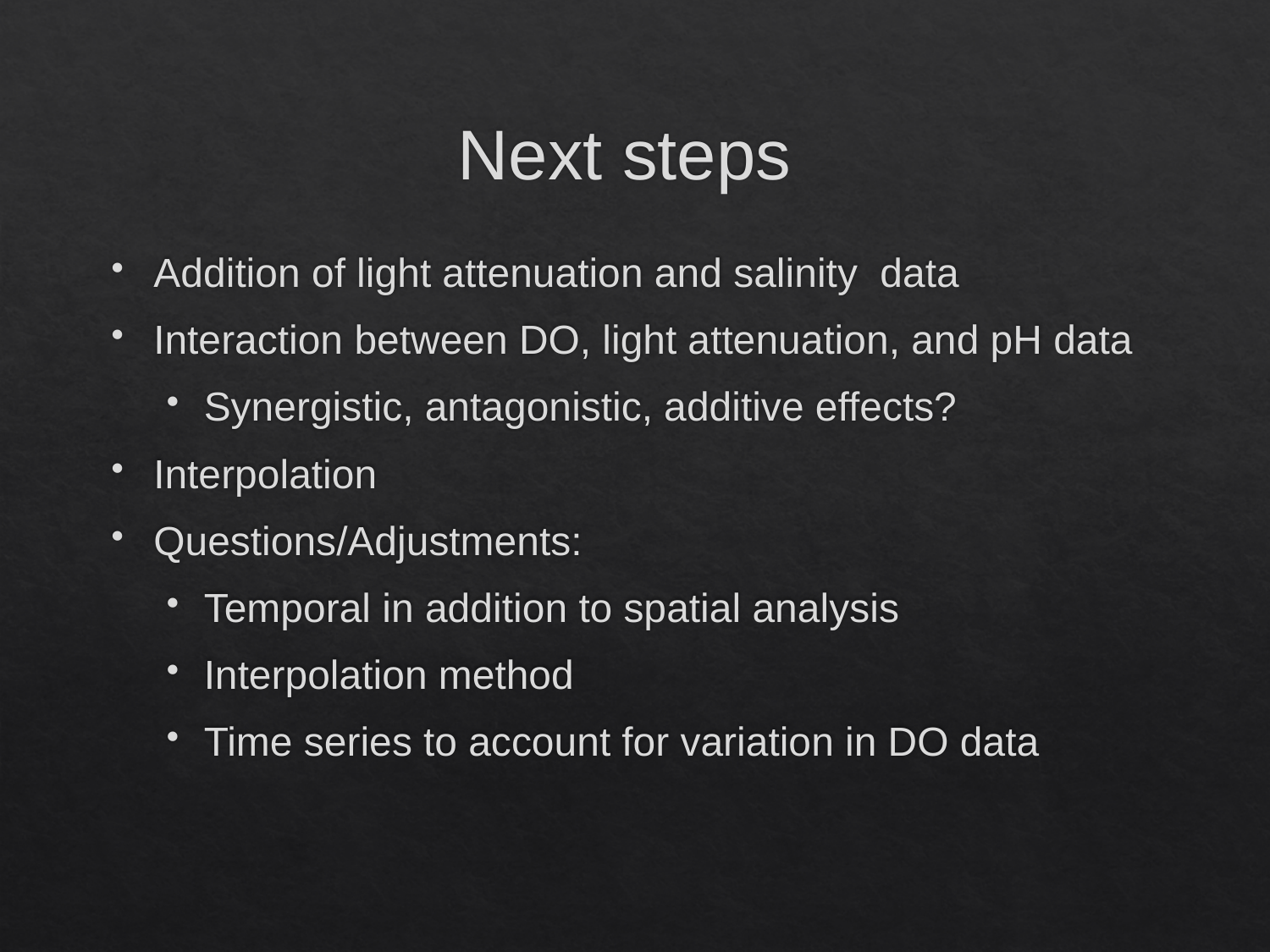

# Next steps
Addition of light attenuation and salinity  data
Interaction between DO, light attenuation, and pH data
Synergistic, antagonistic, additive effects?
Interpolation
Questions/Adjustments:
Temporal in addition to spatial analysis
Interpolation method
Time series to account for variation in DO data